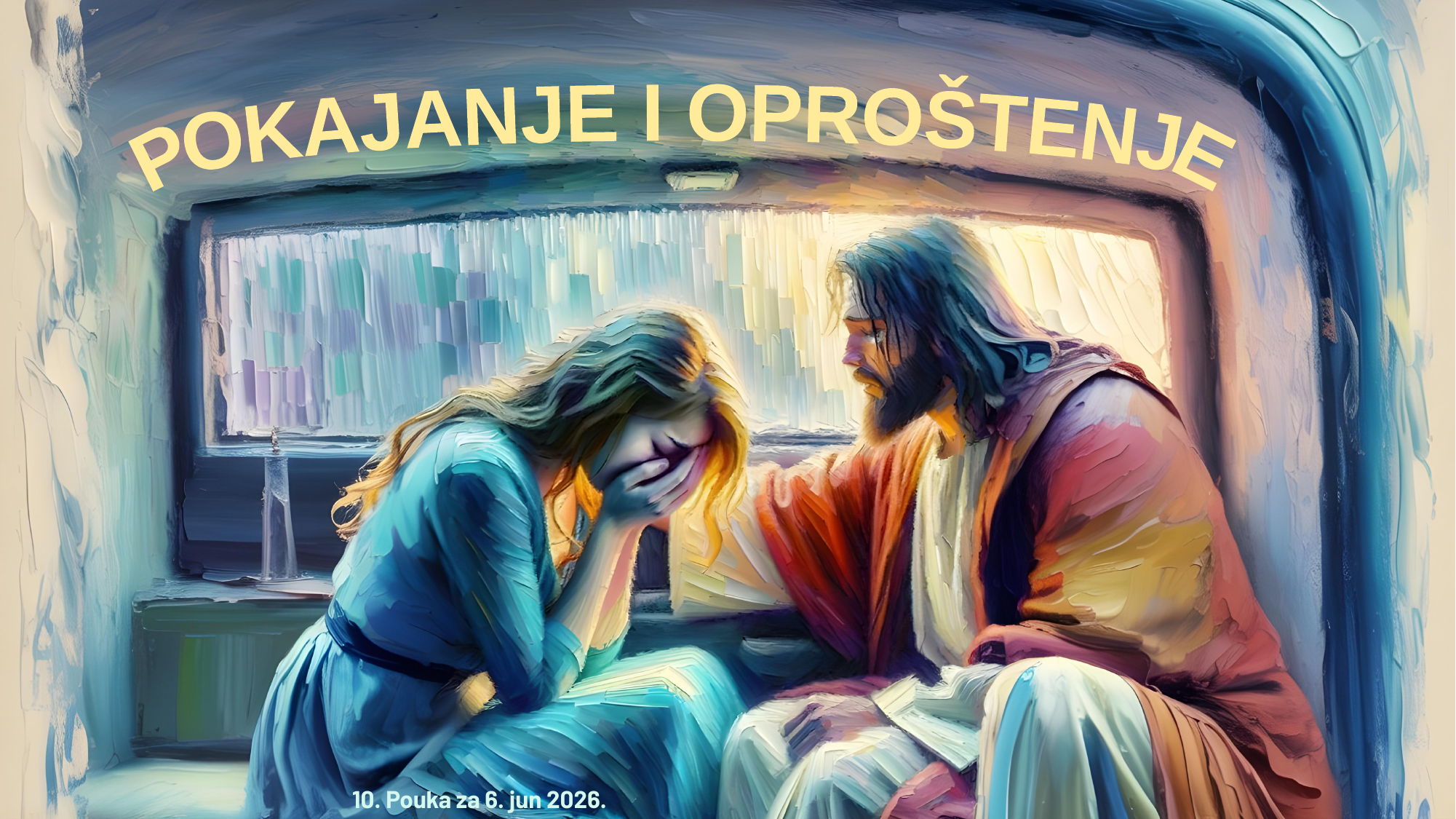

POKAJANJE I OPROŠTENJE
10. Pouka za 6. jun 2026.